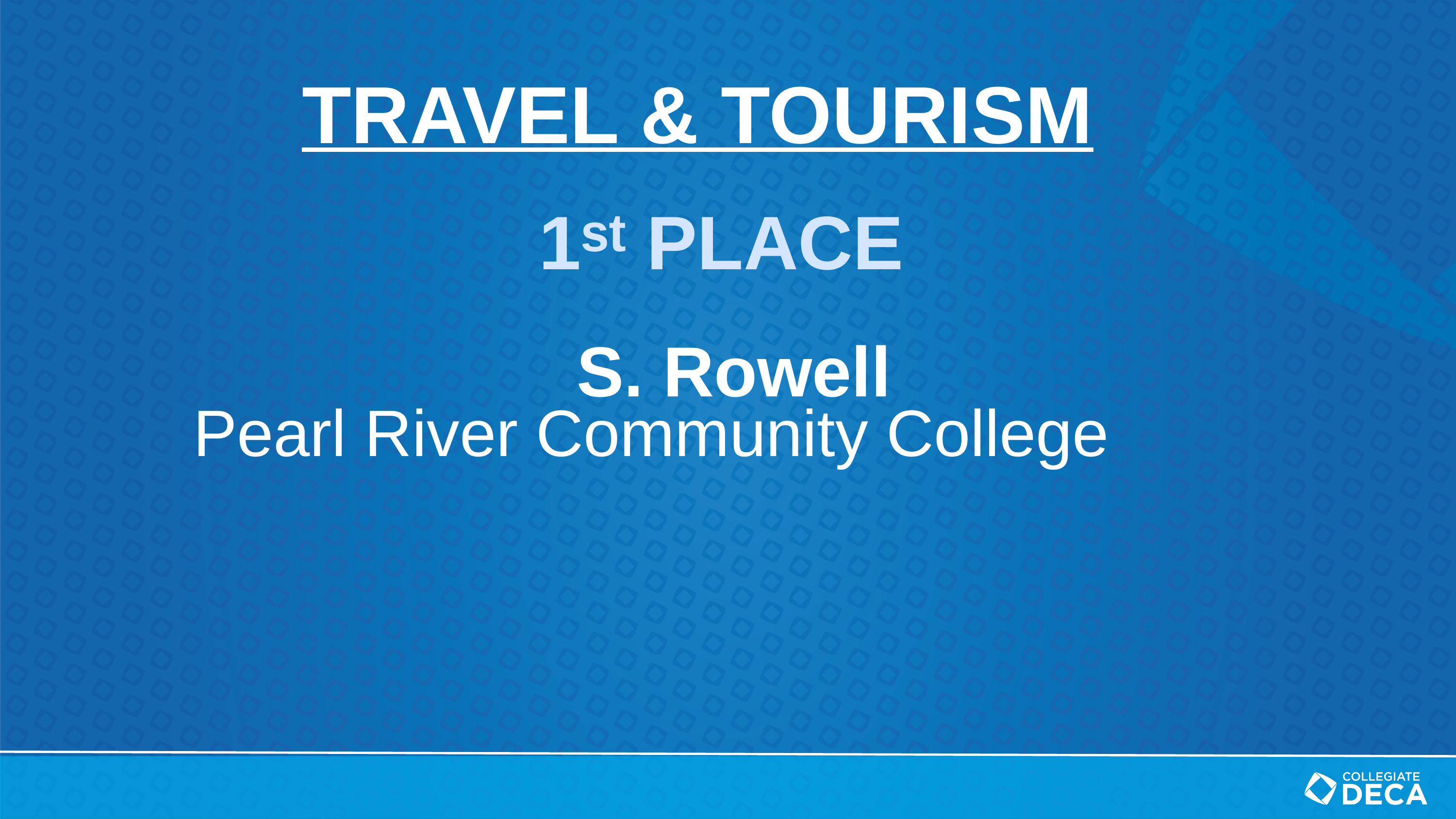

TRAVEL & TOURISM
1ˢᵗ PLACE
 S. Rowell
Pearl River Community College